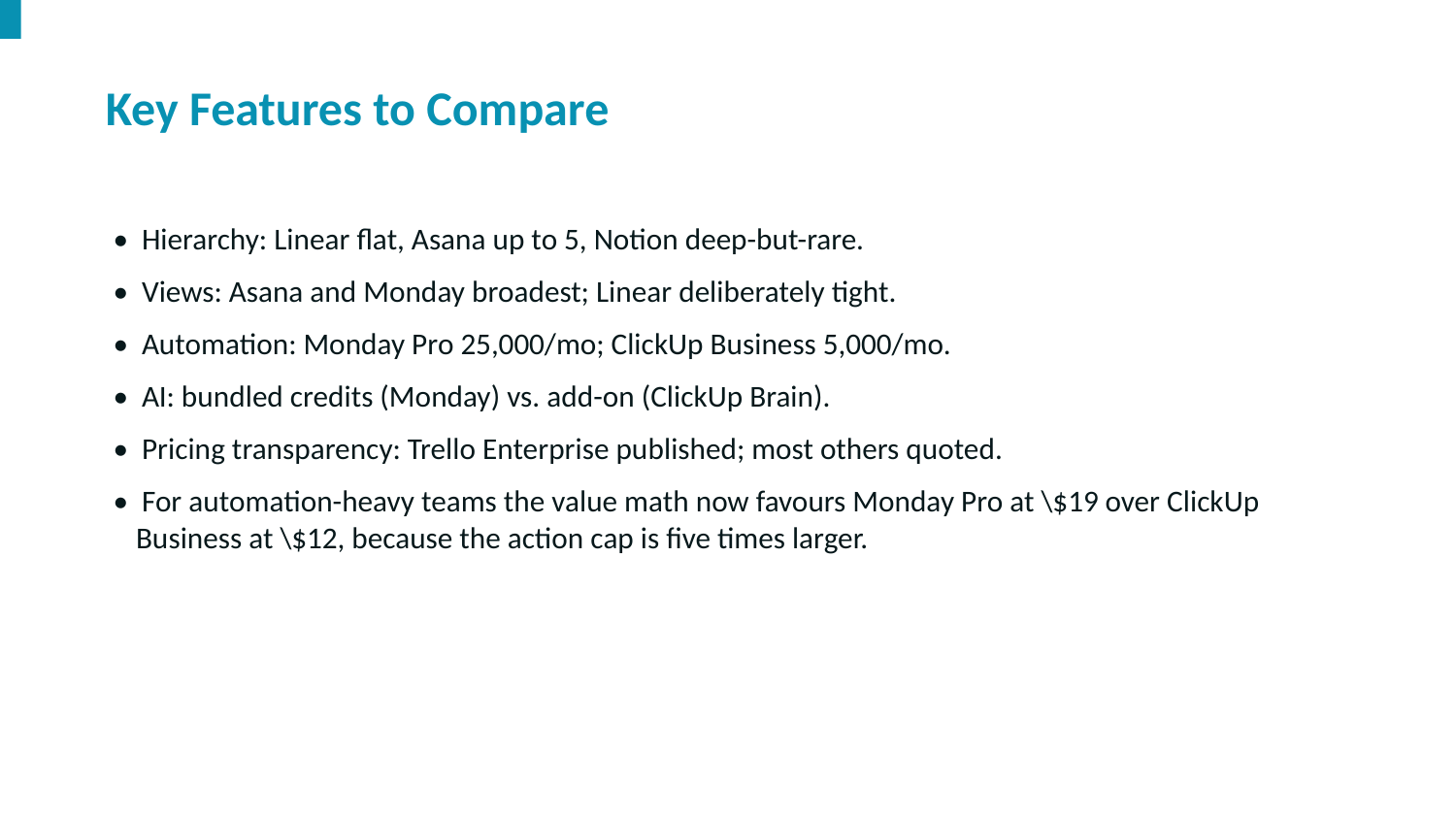

Key Features to Compare
•  Hierarchy: Linear flat, Asana up to 5, Notion deep-but-rare.
•  Views: Asana and Monday broadest; Linear deliberately tight.
•  Automation: Monday Pro 25,000/mo; ClickUp Business 5,000/mo.
•  AI: bundled credits (Monday) vs. add-on (ClickUp Brain).
•  Pricing transparency: Trello Enterprise published; most others quoted.
•  For automation-heavy teams the value math now favours Monday Pro at \$19 over ClickUp Business at \$12, because the action cap is five times larger.